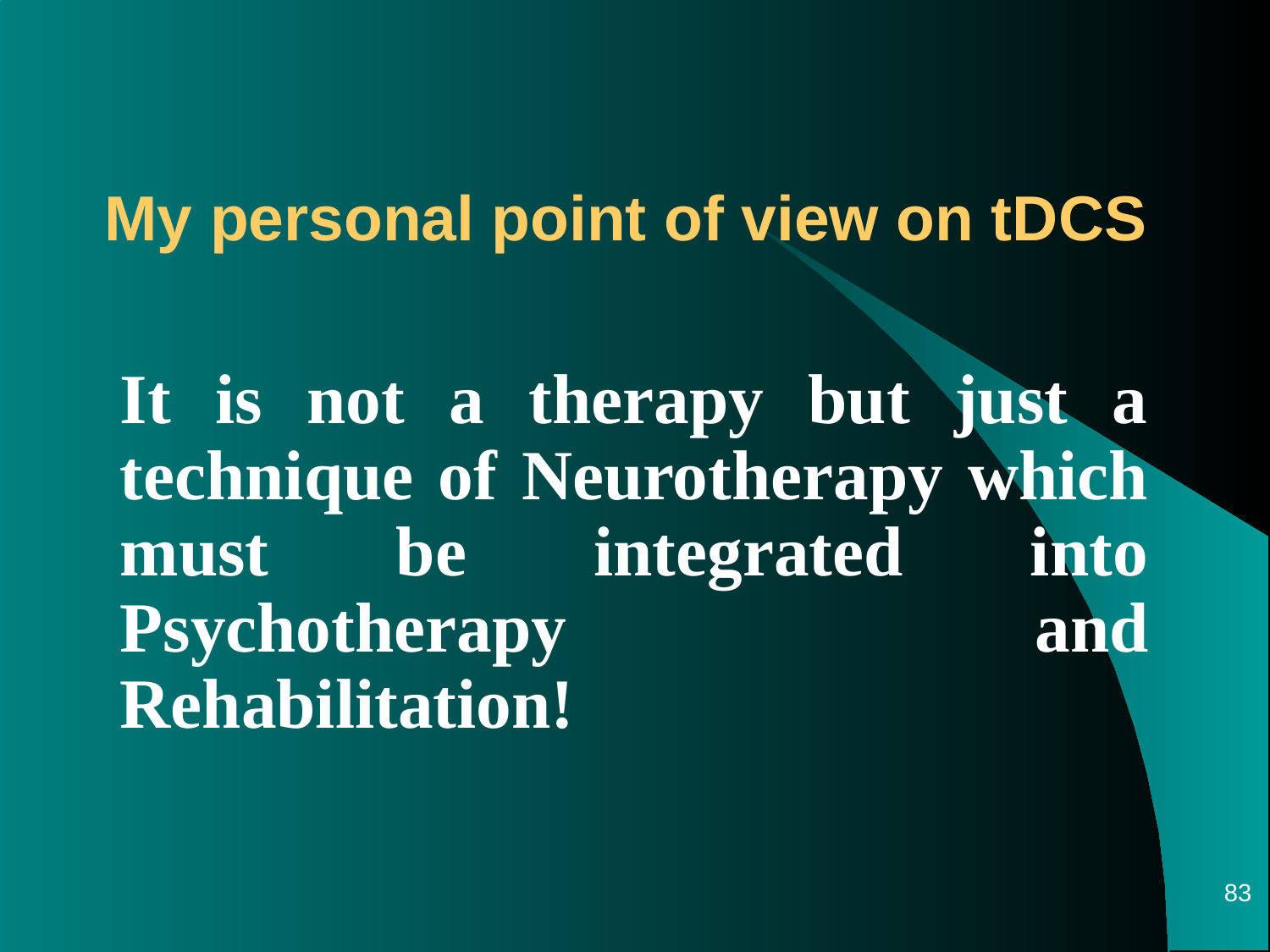

# My personal point of view on tDCS
It is not a therapy but just a technique of Neurotherapy which must be integrated into Psychotherapy and Rehabilitation!
83